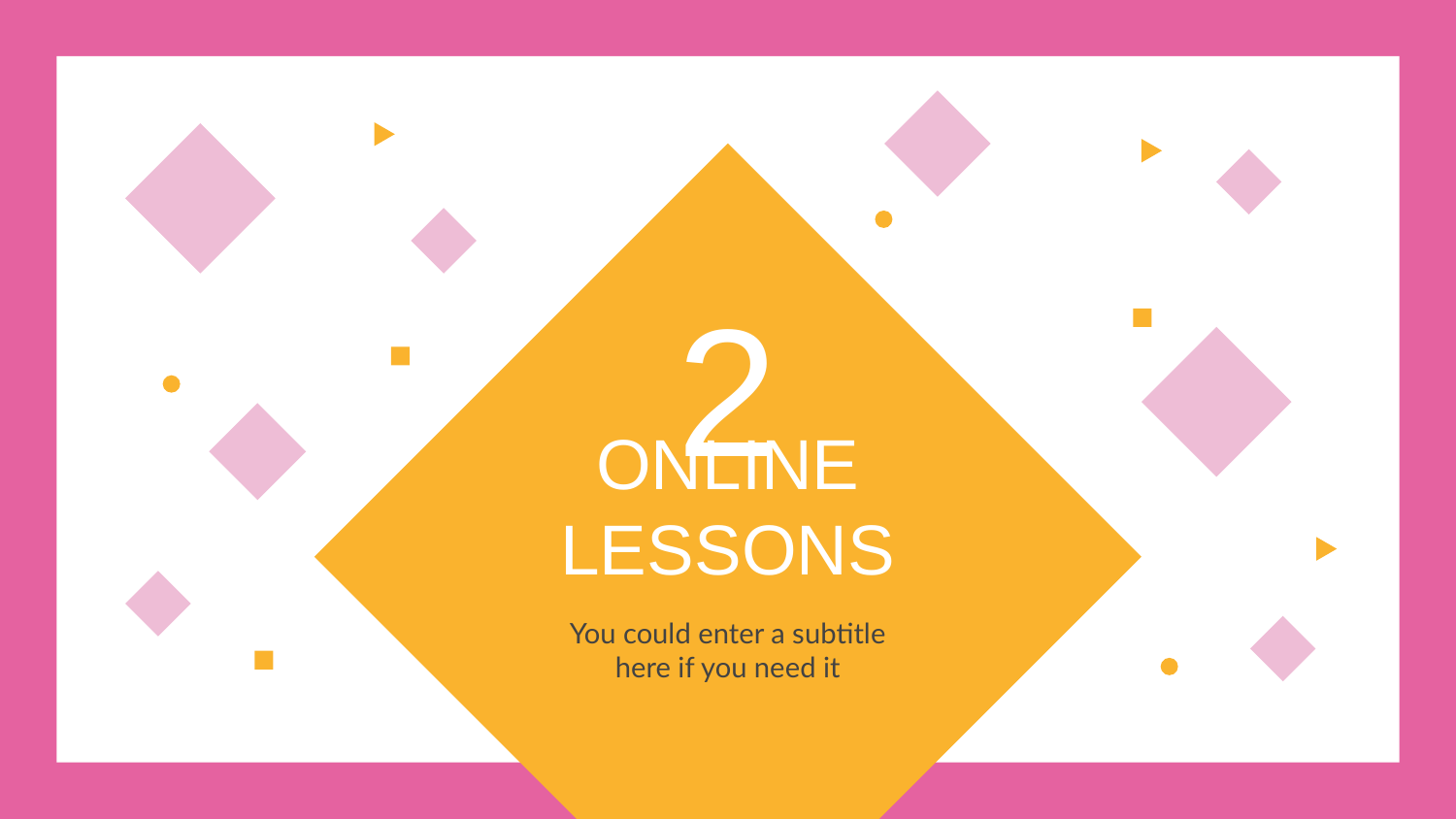

2
# ONLINE LESSONS
You could enter a subtitle here if you need it